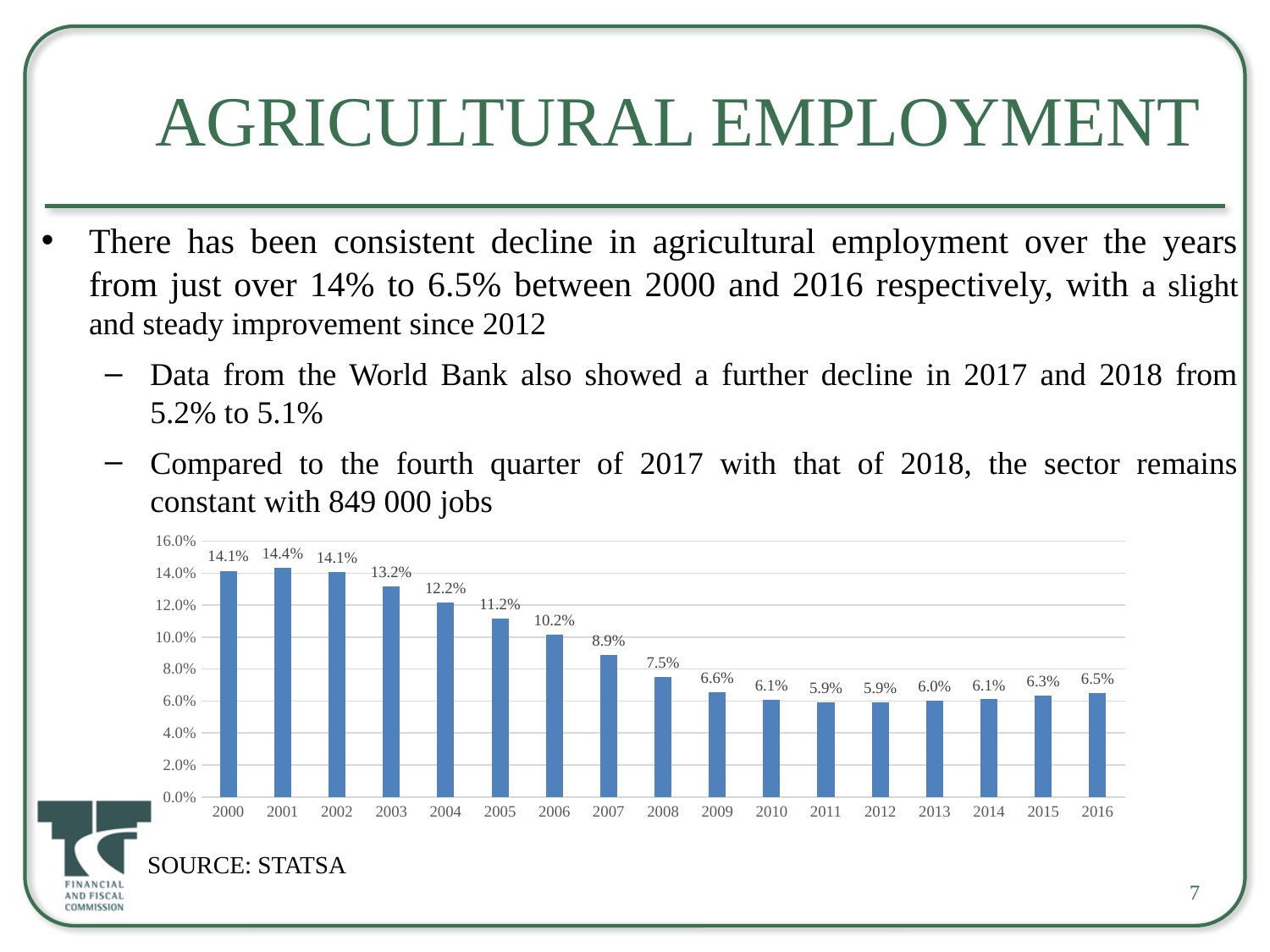

# Agricultural Employment
There has been consistent decline in agricultural employment over the years from just over 14% to 6.5% between 2000 and 2016 respectively, with a slight and steady improvement since 2012
Data from the World Bank also showed a further decline in 2017 and 2018 from 5.2% to 5.1%
Compared to the fourth quarter of 2017 with that of 2018, the sector remains constant with 849 000 jobs

### Chart

| Category |  |
|---|---|
| 2000 | 0.14148586288592602 |
| 2001 | 0.14353344819927005 |
| 2002 | 0.14067371594532796 |
| 2003 | 0.13183665497381994 |
| 2004 | 0.12151379786835101 |
| 2005 | 0.111510276639075 |
| 2006 | 0.10166478936246301 |
| 2007 | 0.08890332250496522 |
| 2008 | 0.0752556803128896 |
| 2009 | 0.06572832733138341 |
| 2010 | 0.06052157941470959 |
| 2011 | 0.05927773005381511 |
| 2012 | 0.05902384251028189 |
| 2013 | 0.0600293719916697 |
| 2014 | 0.0610317435274334 |
| 2015 | 0.0632763420101372 |
| 2016 | 0.0651299277738871 |
Source: StatSA
7